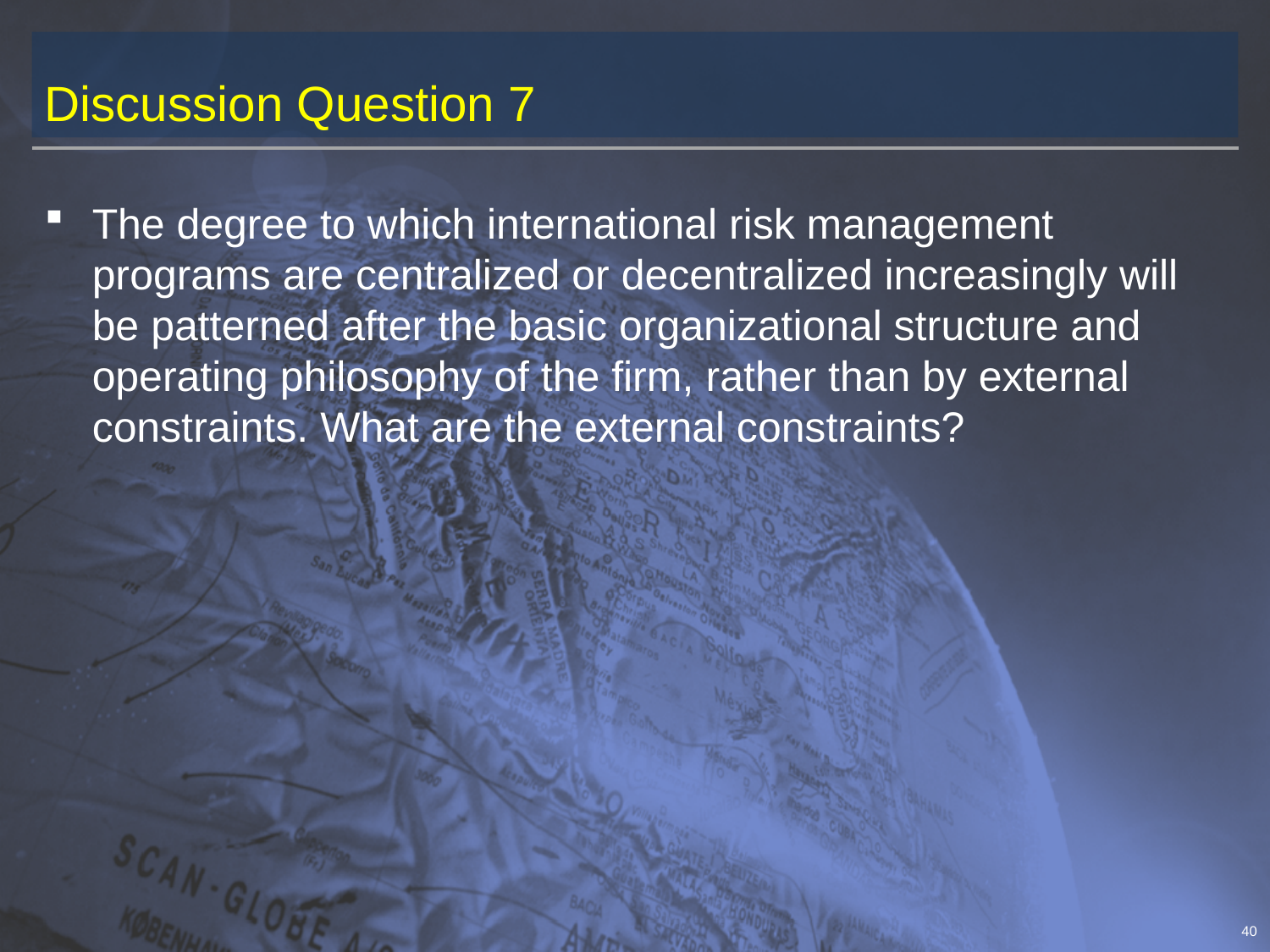

# Discussion Question 7
The degree to which international risk management programs are centralized or decentralized increasingly will be patterned after the basic organizational structure and operating philosophy of the firm, rather than by external constraints. What are the external constraints?

40